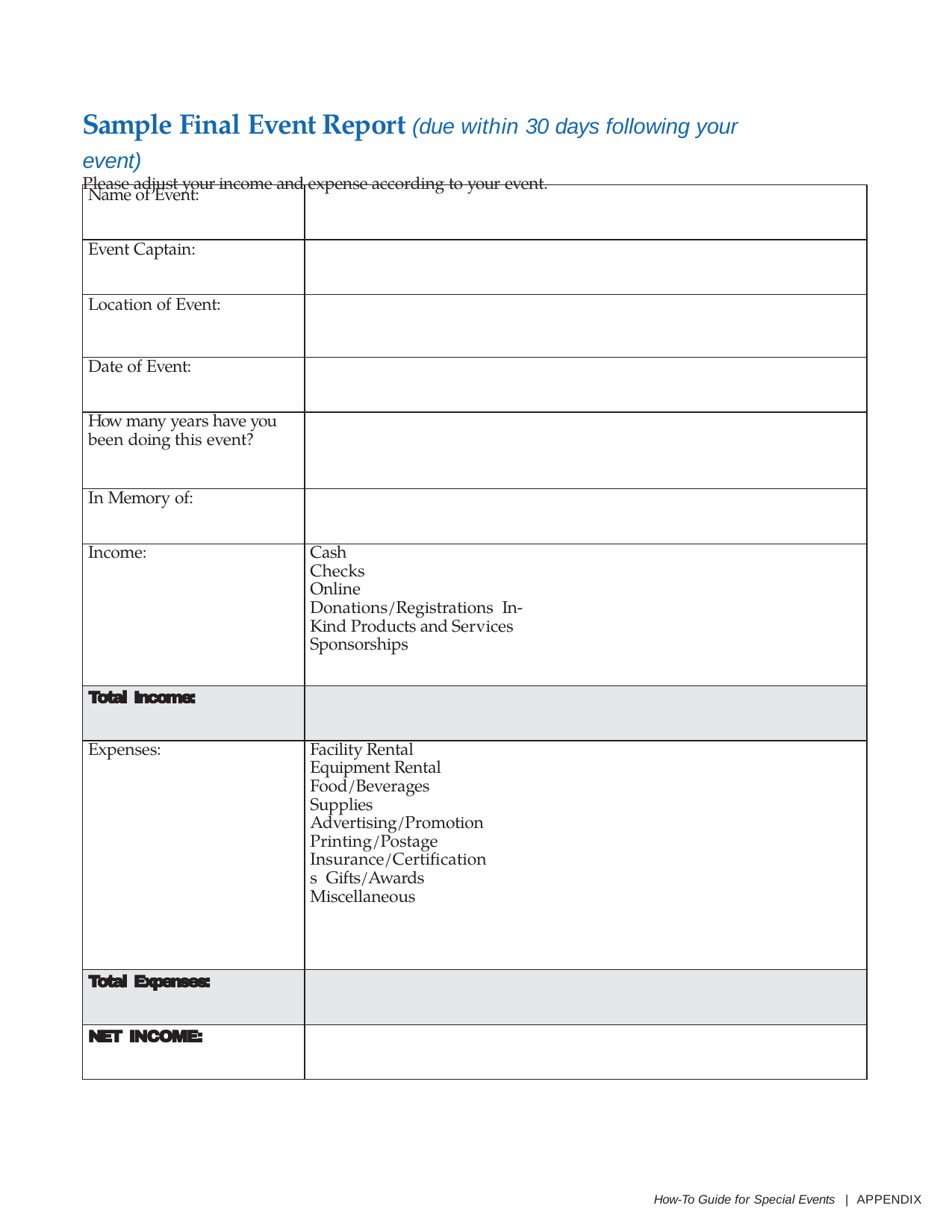

Sample Final Event Report (due within 30 days following your event)
Please adjust your income and expense according to your event.
| Name of Event: |  |
| --- | --- |
| Event Captain: |  |
| Location of Event: |  |
| Date of Event: |  |
| How many years have you been doing this event? |  |
| In Memory of: |  |
| Income: | Cash Checks Online Donations/Registrations In-Kind Products and Services Sponsorships |
| Total Income: |  |
| Expenses: | Facility Rental Equipment Rental Food/Beverages Supplies Advertising/Promotion Printing/Postage Insurance/Certifications Gifts/Awards Miscellaneous |
| Total Expenses: |  |
| NET INCOME: |  |
How-To Guide for Special Events   |  APPENDIX